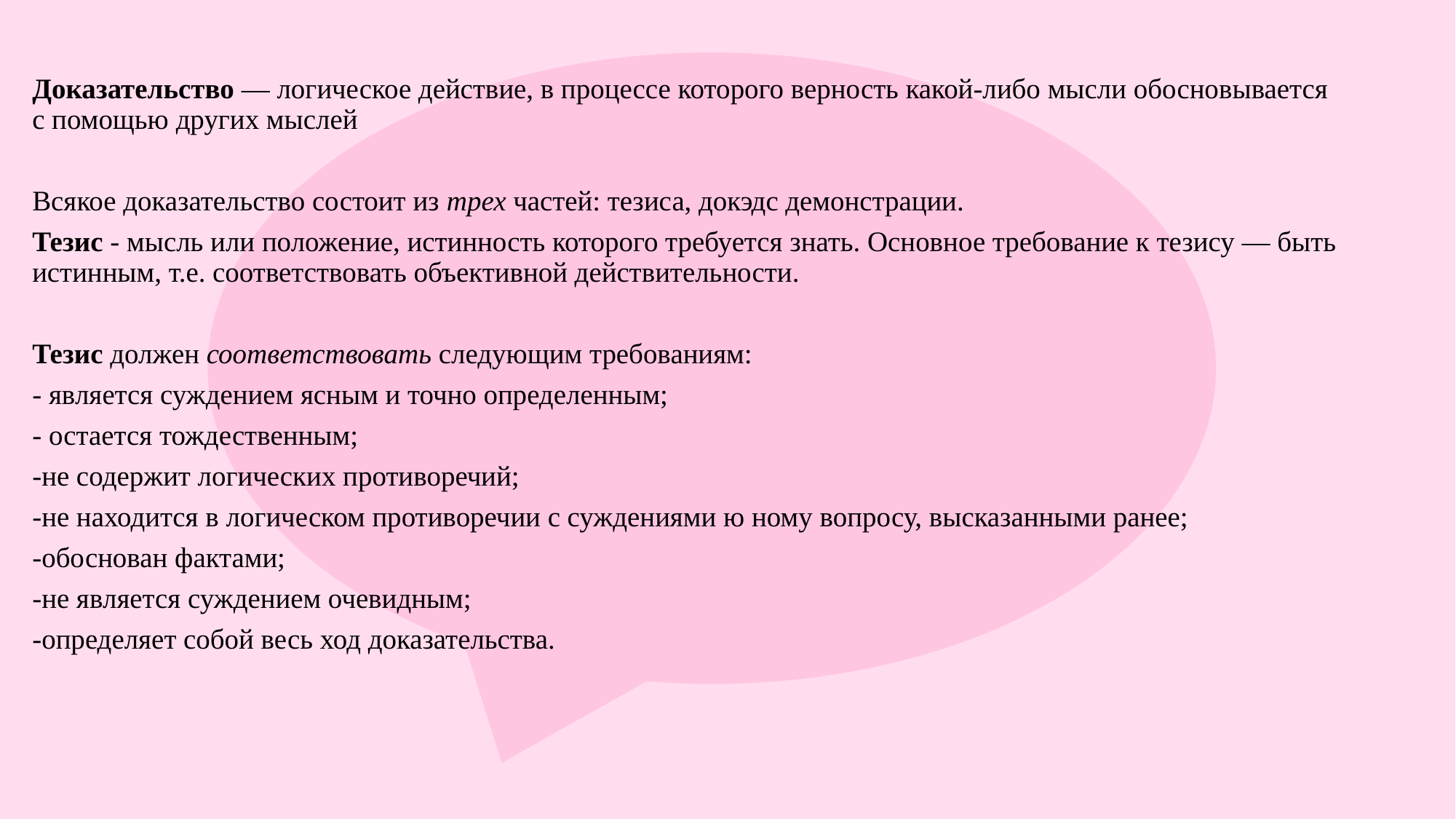

Доказательство — логическое действие, в процессе которого верность какой-либо мысли обосновывается с помощью других мыслей

Всякое доказательство состоит из трех частей: тезиса, докэдс демонстрации.
Тезис - мысль или положение, истинность которого требуется знать. Основное требование к тезису — быть истинным, т.е. соответствовать объективной действительности.

Тезис должен соответствовать следующим требованиям:
- является суждением ясным и точно определенным;
- остается тождественным;
-не содержит логических противоречий;
-не находится в логическом противоречии с суждениями ю ному вопросу, высказанными ранее;
-обоснован фактами;
-не является суждением очевидным;
-определяет собой весь ход доказательства.